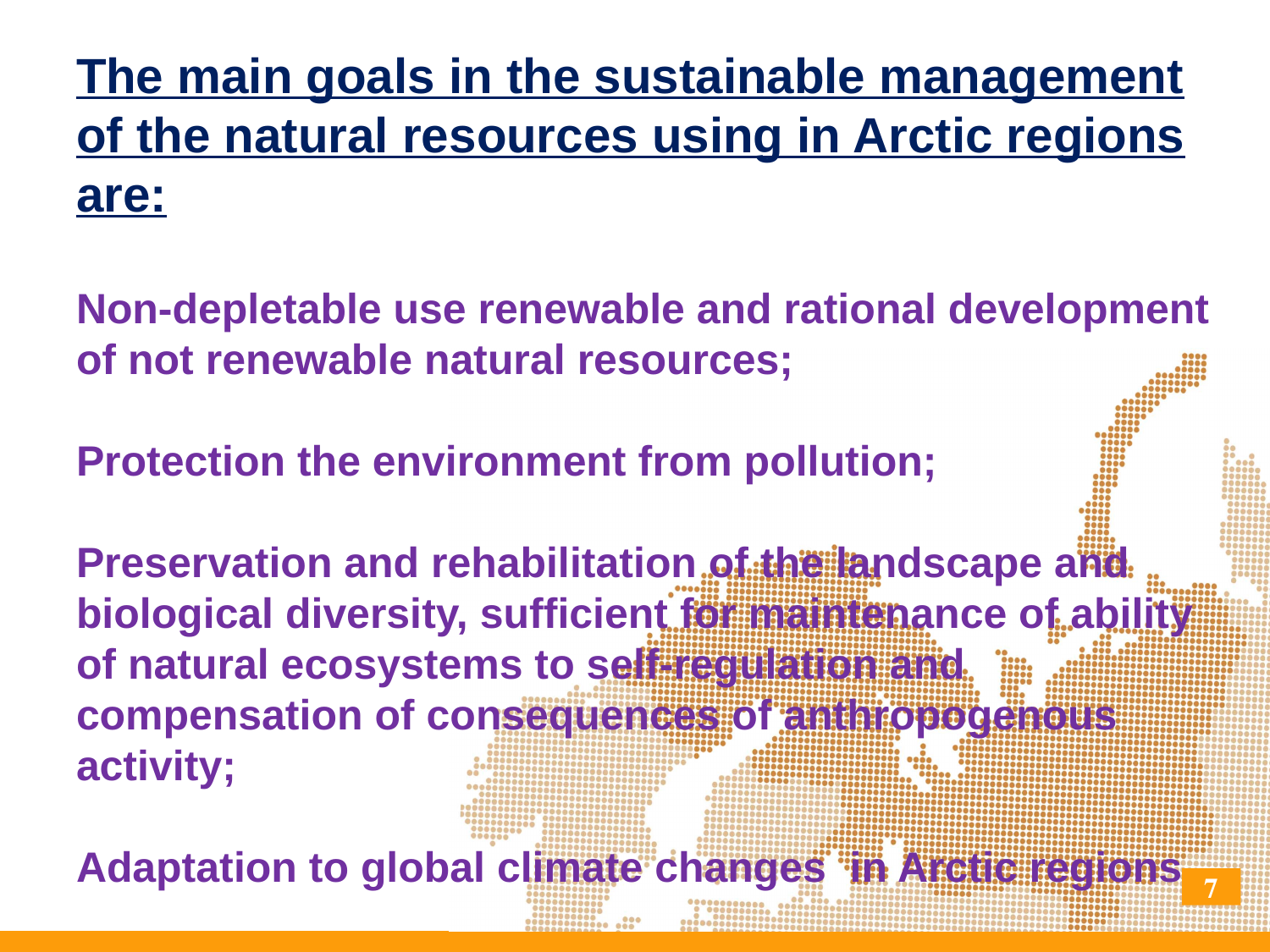

# The main goals in the sustainable management of the natural resources using in Arctic regions are: Non-depletable use renewable and rational development of not renewable natural resources; Protection the environment from pollution; Preservation and rehabilitation of the landscape and biological diversity, sufficient for maintenance of ability of natural ecosystems to self-regulation and compensation of consequences of anthropogenous activity; Adaptation to global climate changes  in Arctic regions.
7